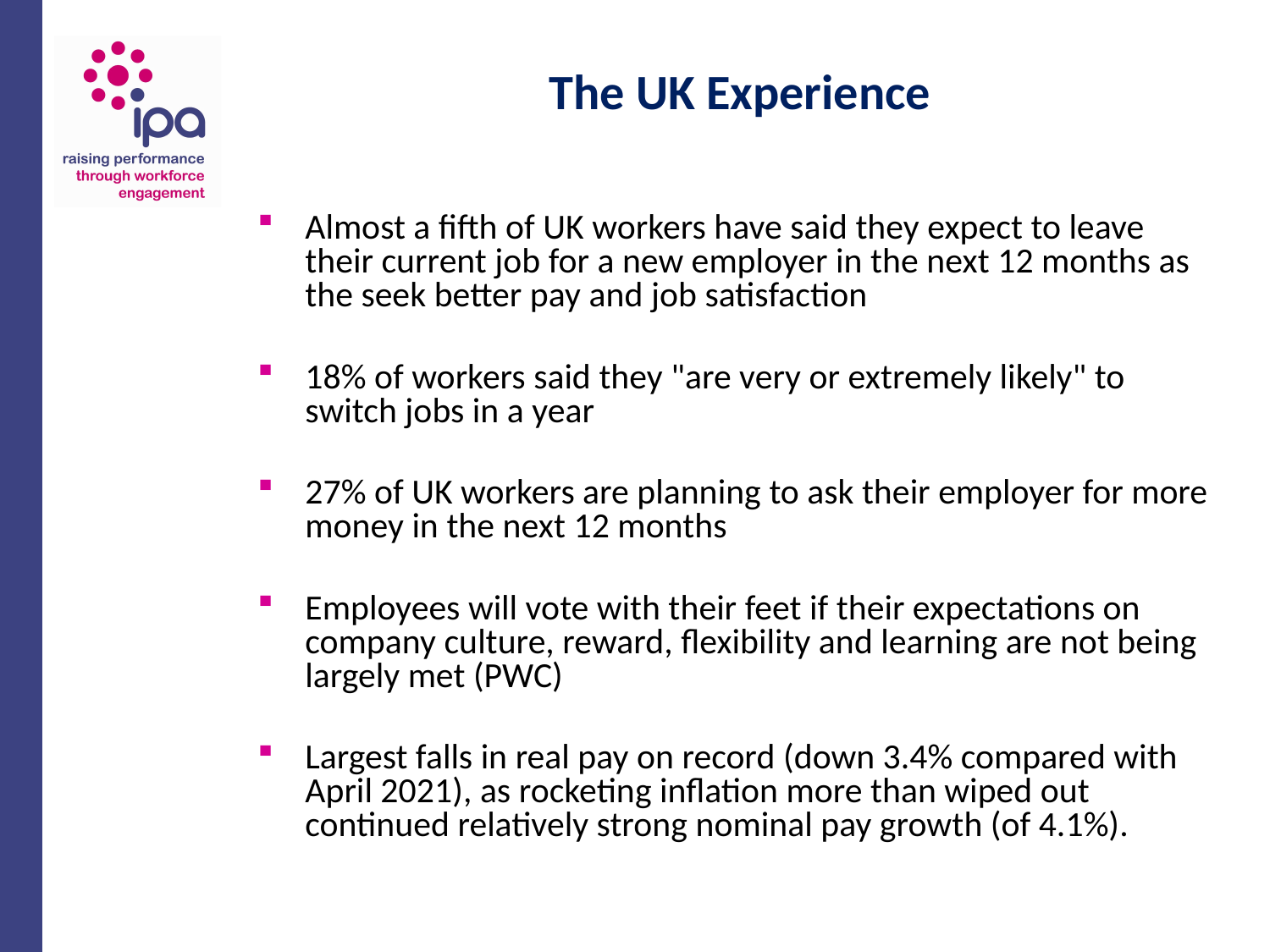

# The UK Experience
Almost a fifth of UK workers have said they expect to leave their current job for a new employer in the next 12 months as the seek better pay and job satisfaction

18% of workers said they "are very or extremely likely" to switch jobs in a year

27% of UK workers are planning to ask their employer for more money in the next 12 months

Employees will vote with their feet if their expectations on company culture, reward, flexibility and learning are not being largely met (PWC)

Largest falls in real pay on record (down 3.4% compared with April 2021), as rocketing inflation more than wiped out continued relatively strong nominal pay growth (of 4.1%).